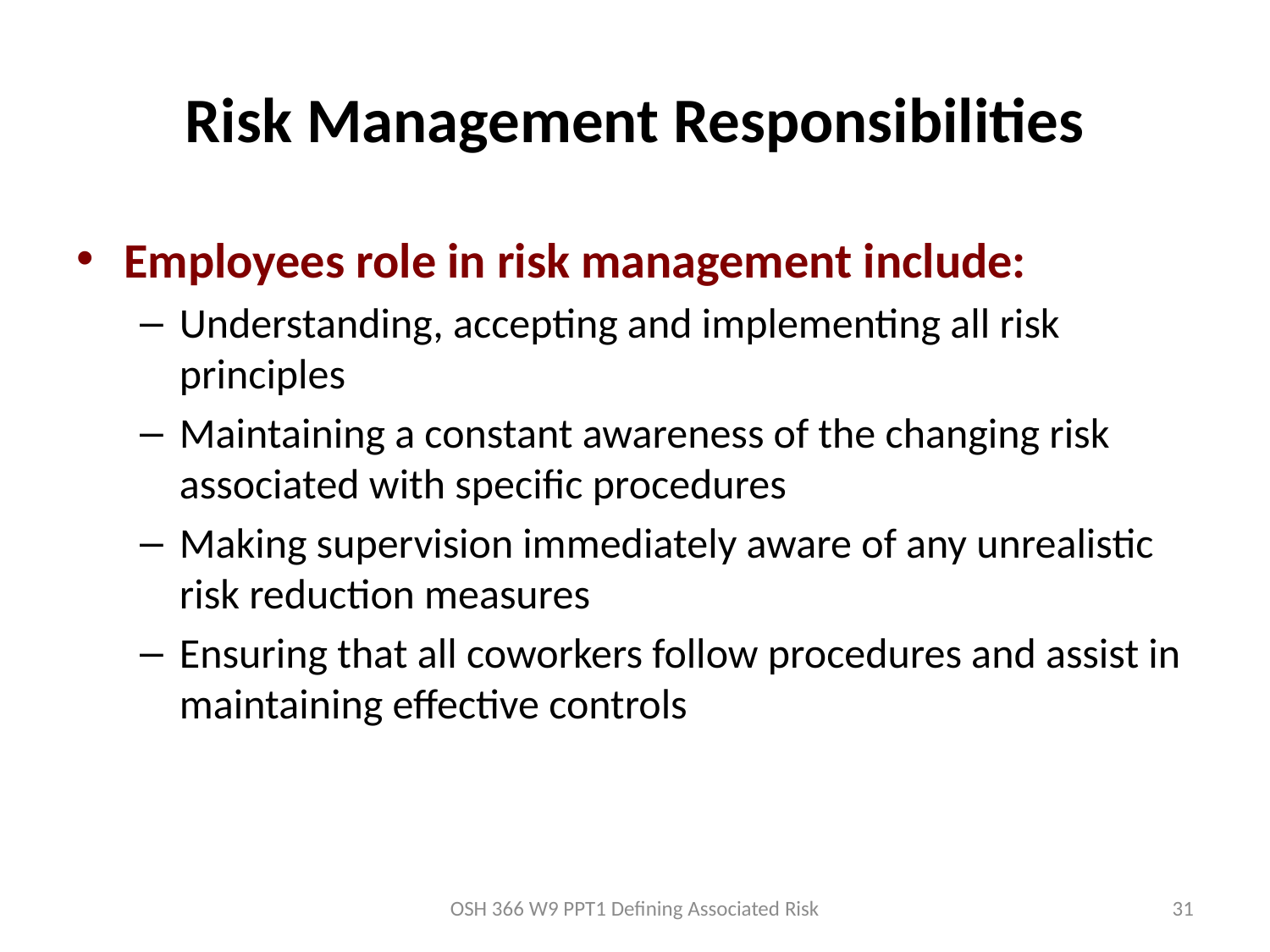

# Risk Management Responsibilities
Employees role in risk management include:
Understanding, accepting and implementing all risk principles
Maintaining a constant awareness of the changing risk associated with specific procedures
Making supervision immediately aware of any unrealistic risk reduction measures
Ensuring that all coworkers follow procedures and assist in maintaining effective controls
OSH 366 W9 PPT1 Defining Associated Risk
31